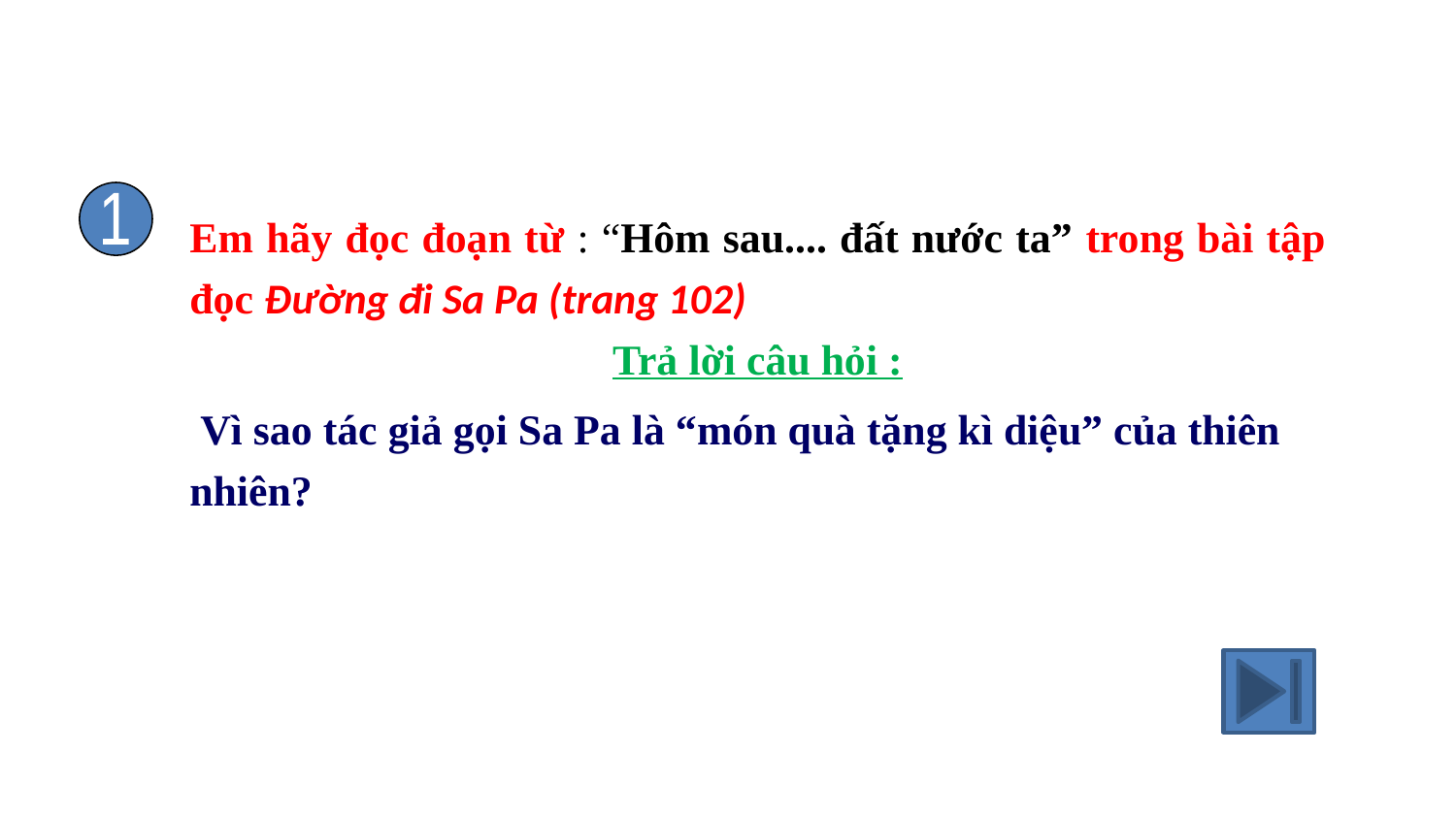

1
Em hãy đọc đoạn từ : “Hôm sau.... đất nước ta” trong bài tập đọc Đường đi Sa Pa (trang 102)
Trả lời câu hỏi :
 Vì sao tác giả gọi Sa Pa là “món quà tặng kì diệu” của thiên nhiên?